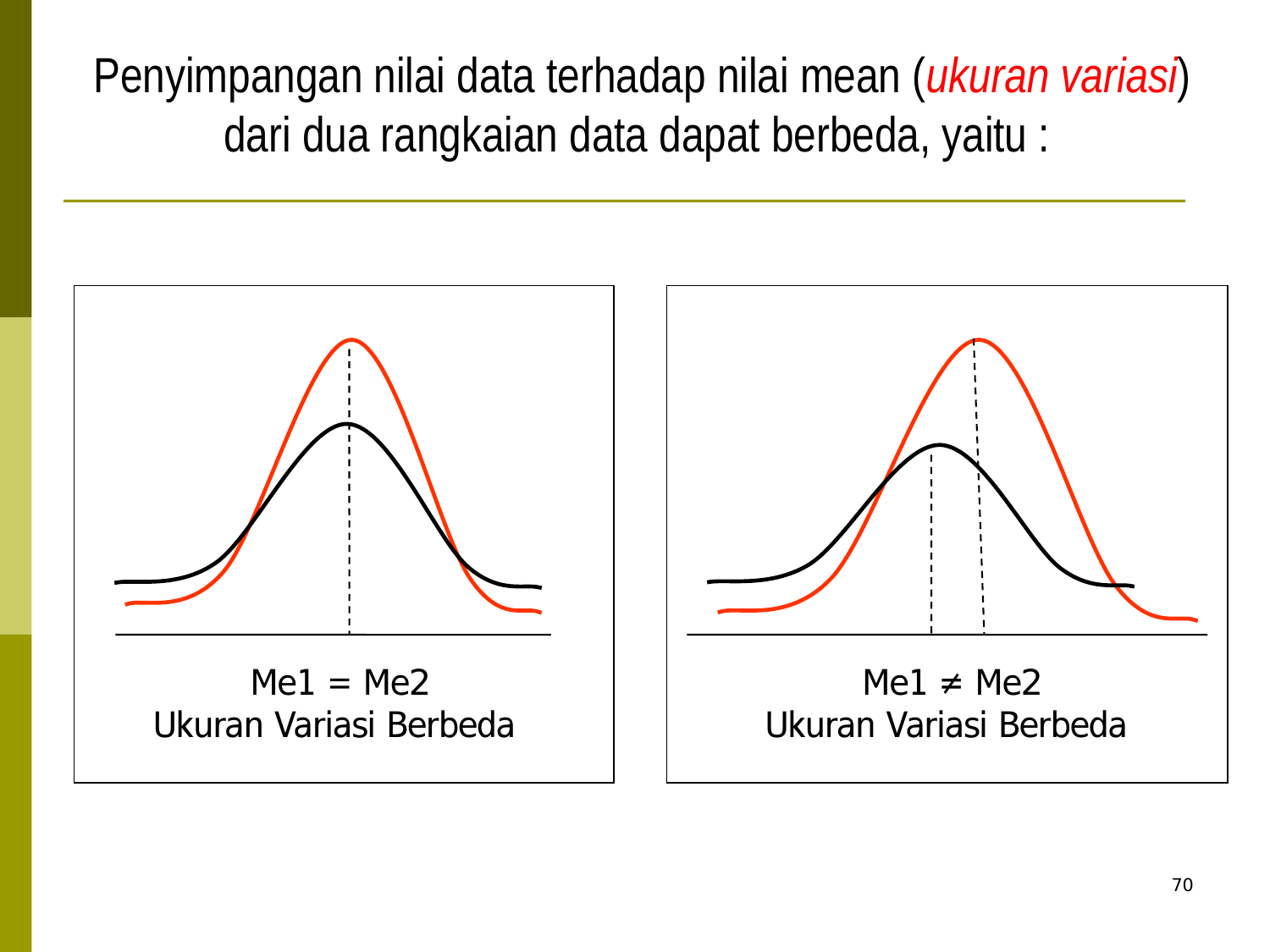

Penyimpangan nilai data terhadap nilai mean (ukuran variasi)
dari dua rangkaian data dapat berbeda, yaitu :

 Me1 = Me2
Ukuran Variasi Berbeda
 Me1 ≠ Me2
Ukuran Variasi Berbeda
70